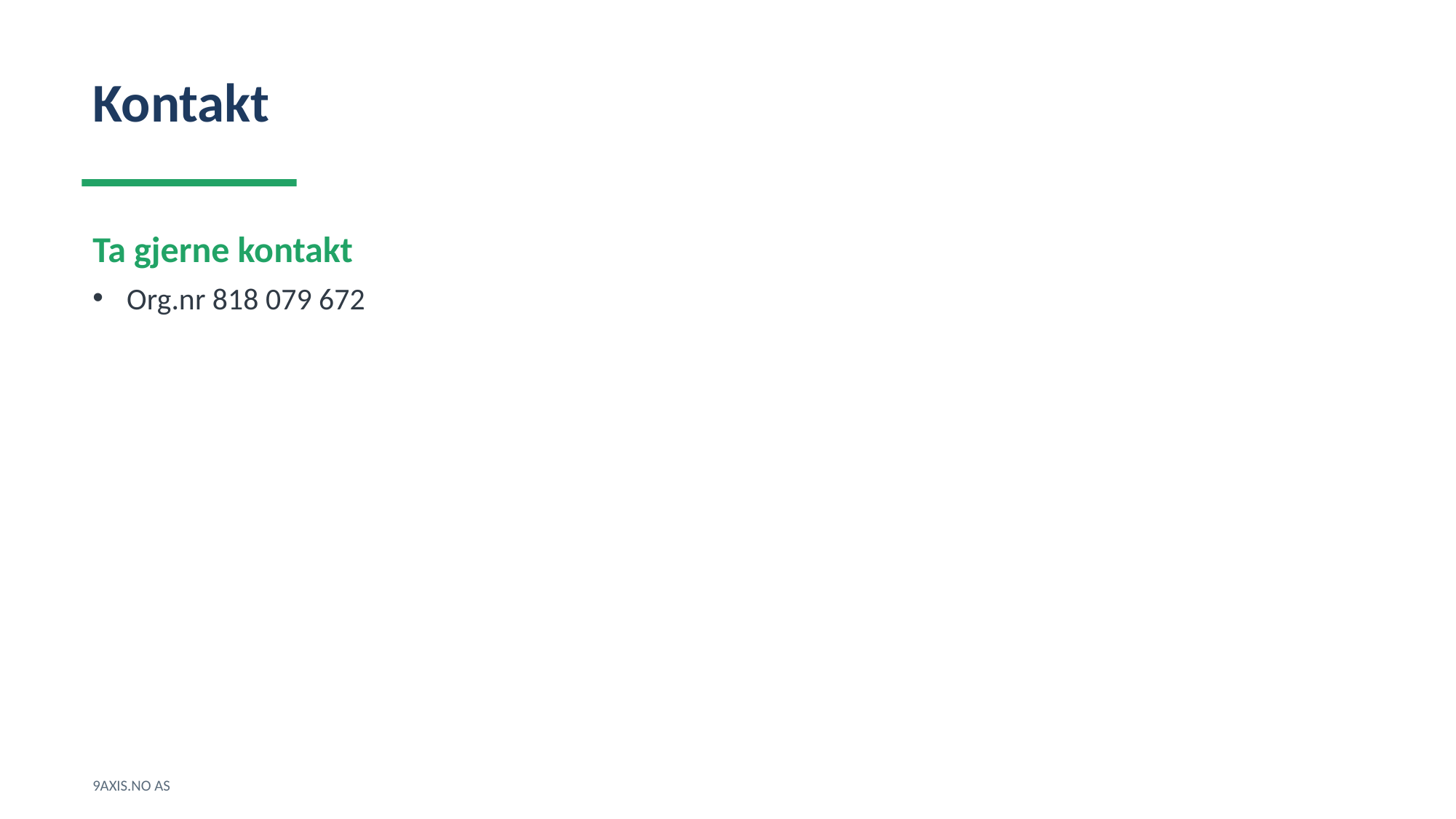

Kontakt

Ta gjerne kontakt
Org.nr 818 079 672
9AXIS.NO AS